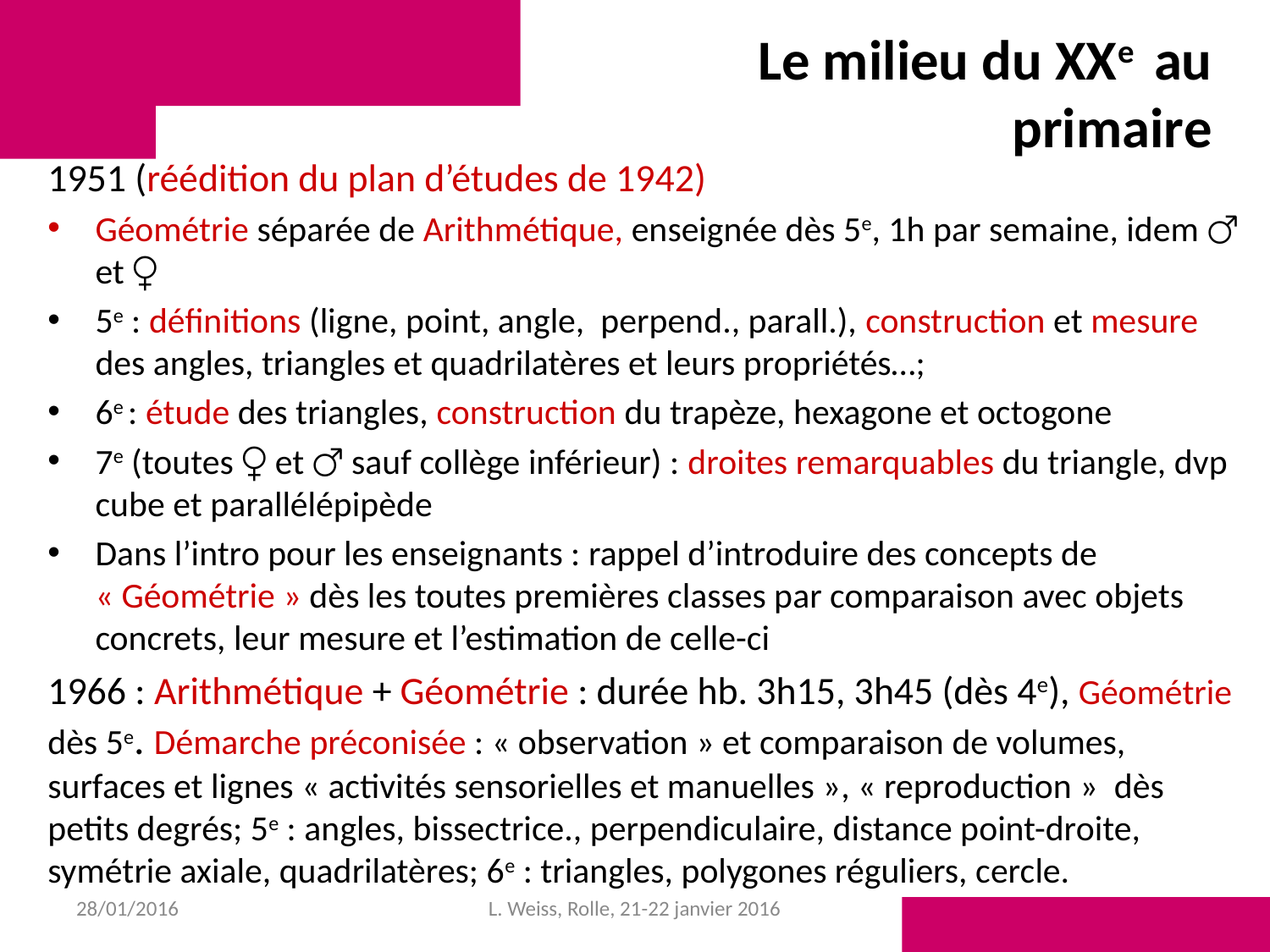

# Le milieu du XXe  au primaire
1951 (réédition du plan d’études de 1942)
Géométrie séparée de Arithmétique, enseignée dès 5e, 1h par semaine, idem ♂ et ♀
5e : définitions (ligne, point, angle,  perpend., parall.), construction et mesure des angles, triangles et quadrilatères et leurs propriétés…;
6e : étude des triangles, construction du trapèze, hexagone et octogone
7e (toutes ♀ et ♂ sauf collège inférieur) : droites remarquables du triangle, dvp cube et parallélépipède
Dans l’intro pour les enseignants : rappel d’introduire des concepts de « Géométrie » dès les toutes premières classes par comparaison avec objets concrets, leur mesure et l’estimation de celle-ci
1966 : Arithmétique + Géométrie : durée hb. 3h15, 3h45 (dès 4e), Géométrie dès 5e. Démarche préconisée : « observation » et comparaison de volumes, surfaces et lignes « activités sensorielles et manuelles », « reproduction »  dès petits degrés; 5e : angles, bissectrice., perpendiculaire, distance point-droite, symétrie axiale, quadrilatères; 6e : triangles, polygones réguliers, cercle.

28/01/2016
L. Weiss, Rolle, 21-22 janvier 2016